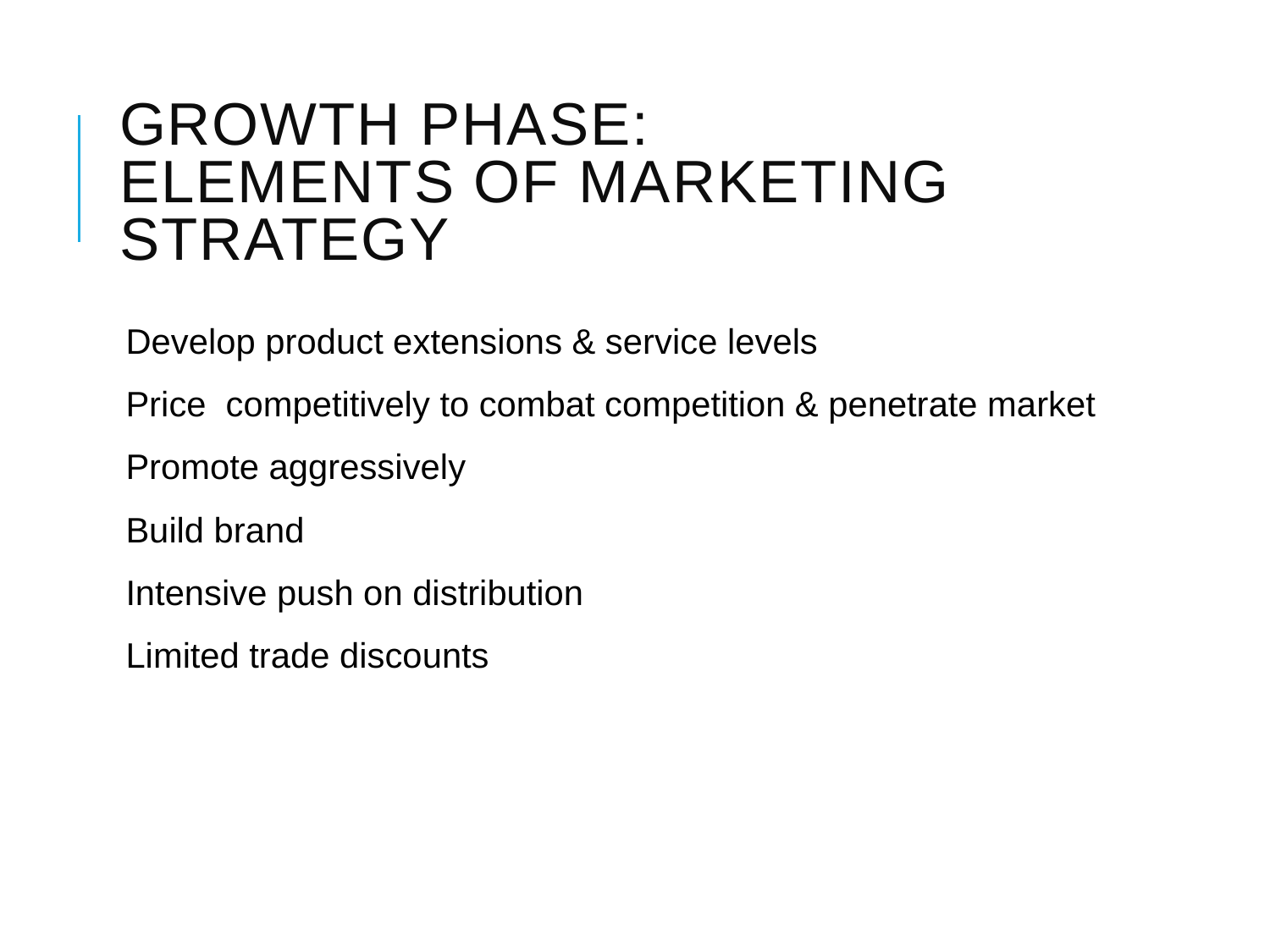

# Growth Phase: Elements of Marketing Strategy
Develop product extensions & service levels
Price  competitively to combat competition & penetrate market
Promote aggressively
Build brand
Intensive push on distribution
Limited trade discounts